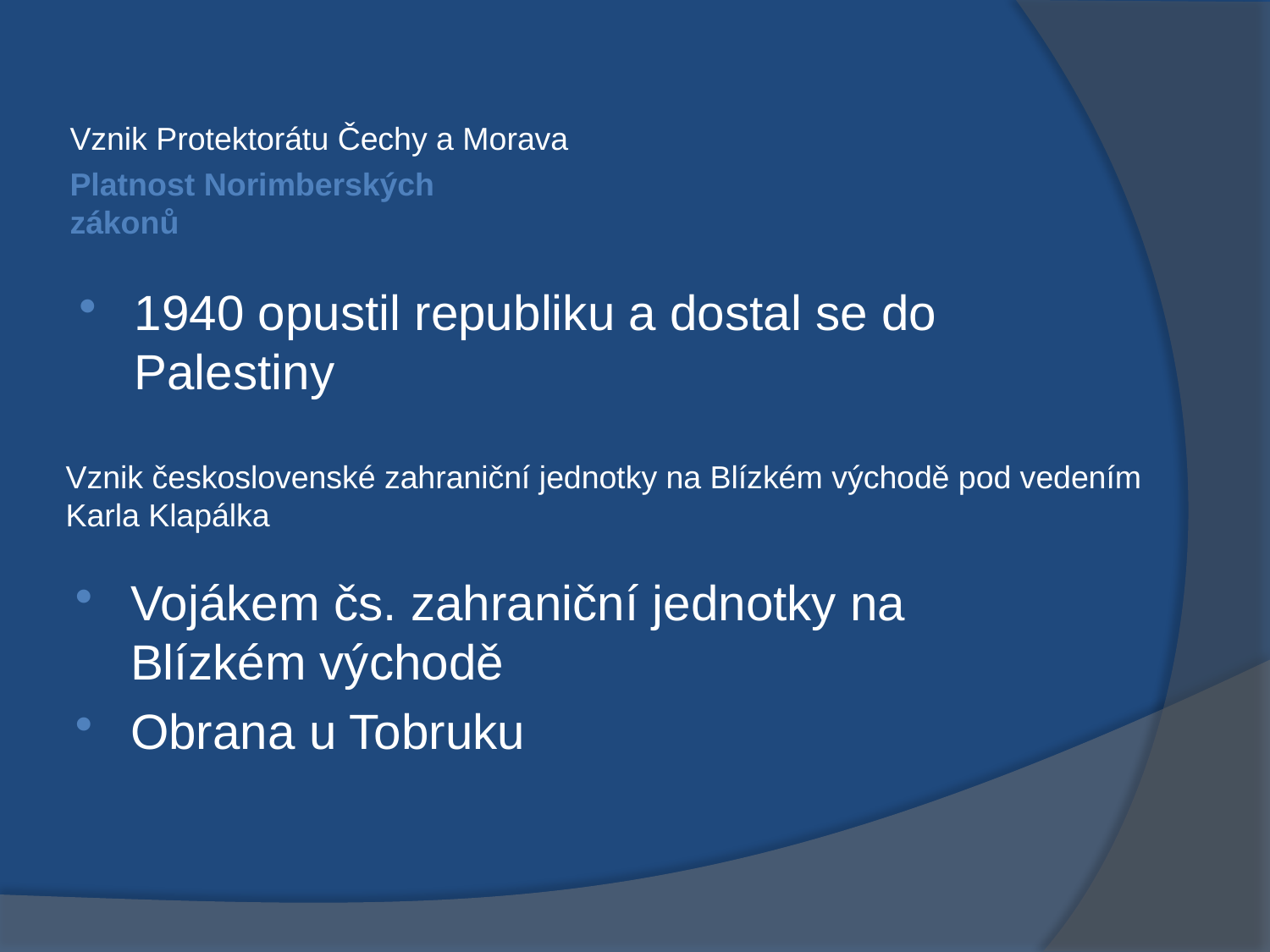

Vznik Protektorátu Čechy a Morava
# Platnost Norimberských zákonů
1940 opustil republiku a dostal se do Palestiny
Vznik československé zahraniční jednotky na Blízkém východě pod vedením Karla Klapálka
Vojákem čs. zahraniční jednotky na Blízkém východě
Obrana u Tobruku